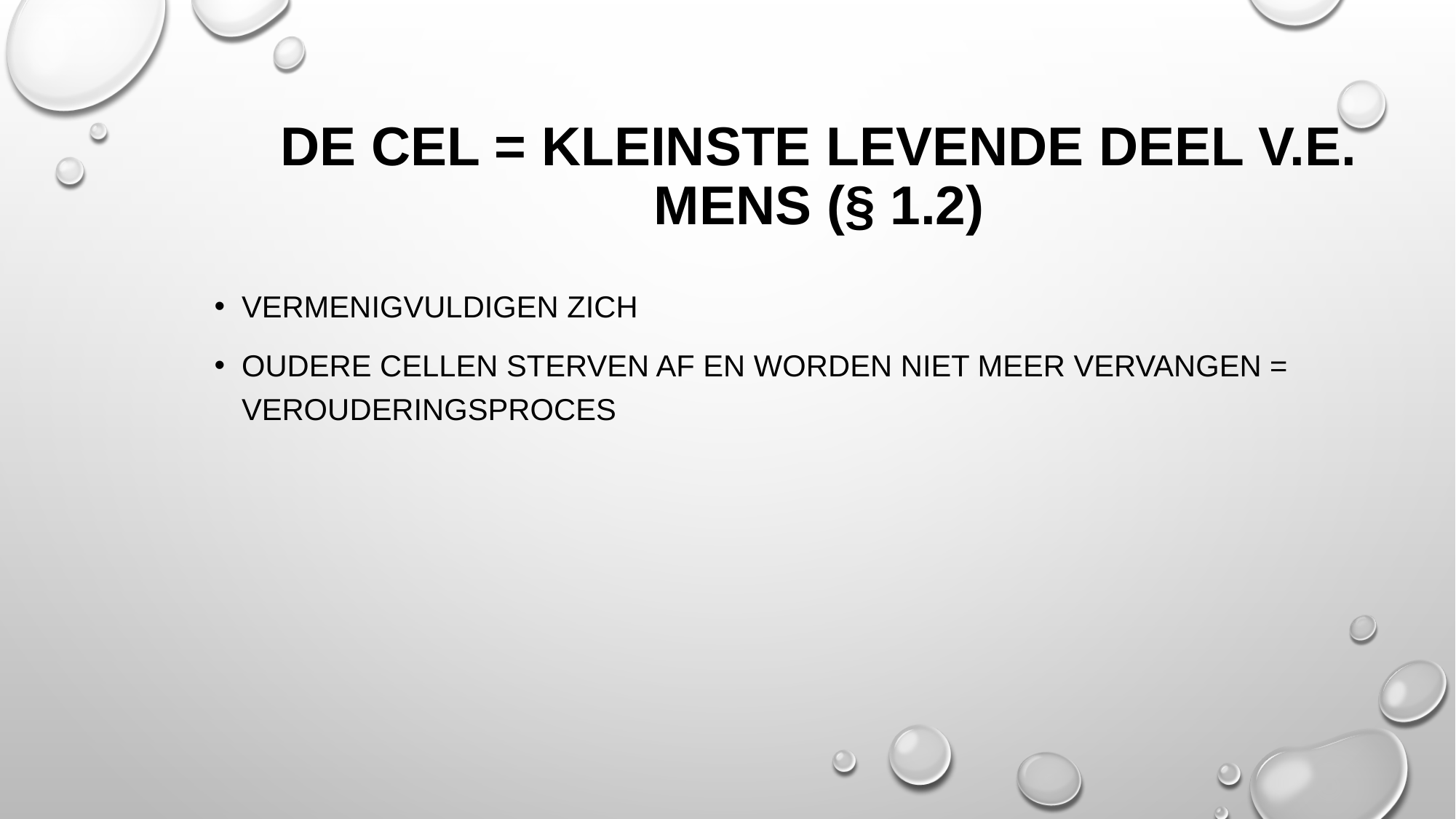

# De cel = kleinste levende deel v.e. mens (§ 1.2)
Vermenigvuldigen zich
Oudere cellen sterven af en worden niet meer vervangen = verouderingsproces